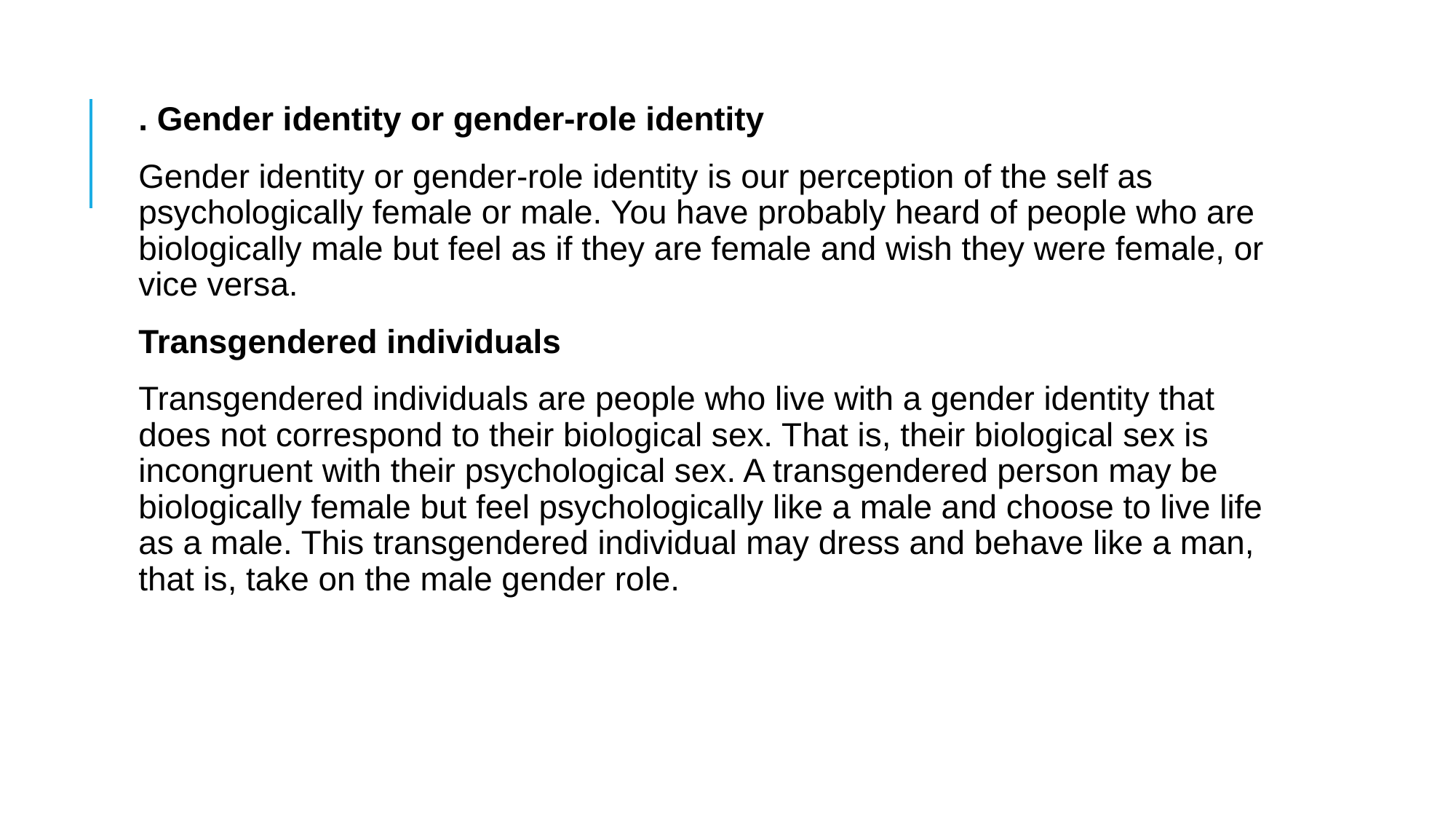

. Gender identity or gender-role identity
Gender identity or gender-role identity is our perception of the self as psychologically female or male. You have probably heard of people who are biologically male but feel as if they are female and wish they were female, or vice versa.
Transgendered individuals
Transgendered individuals are people who live with a gender identity that does not correspond to their biological sex. That is, their biological sex is incongruent with their psychological sex. A transgendered person may be biologically female but feel psychologically like a male and choose to live life as a male. This transgendered individual may dress and behave like a man, that is, take on the male gender role.